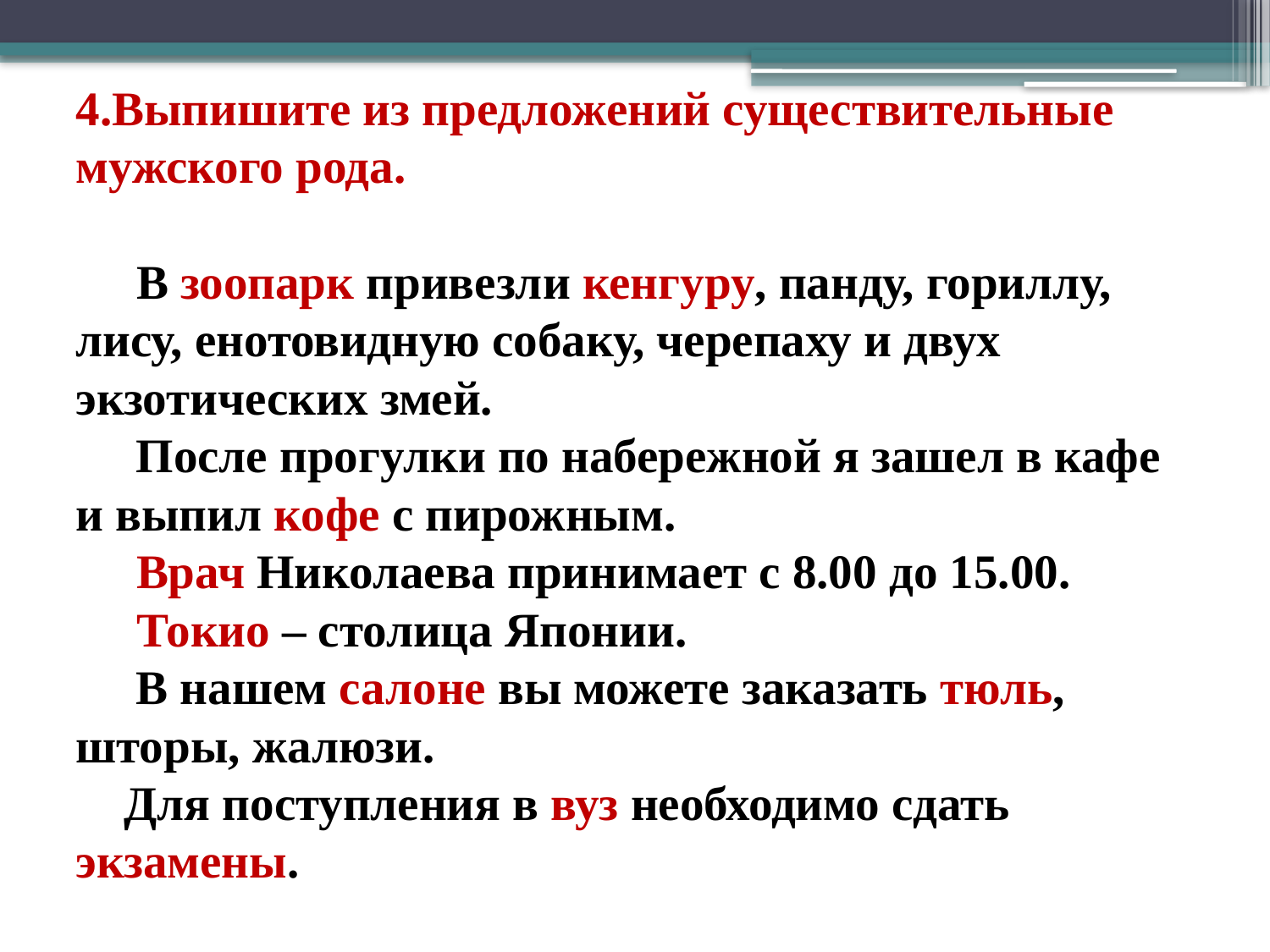

# 4.Выпишите из предложений существительные мужского рода. В зоопарк привезли кенгуру, панду, гориллу, лису, енотовидную собаку, черепаху и двух экзотических змей. После прогулки по набережной я зашел в кафе и выпил кофе с пирожным. Врач Николаева принимает с 8.00 до 15.00. Токио – столица Японии. В нашем салоне вы можете заказать тюль, шторы, жалюзи. Для поступления в вуз необходимо сдать экзамены.